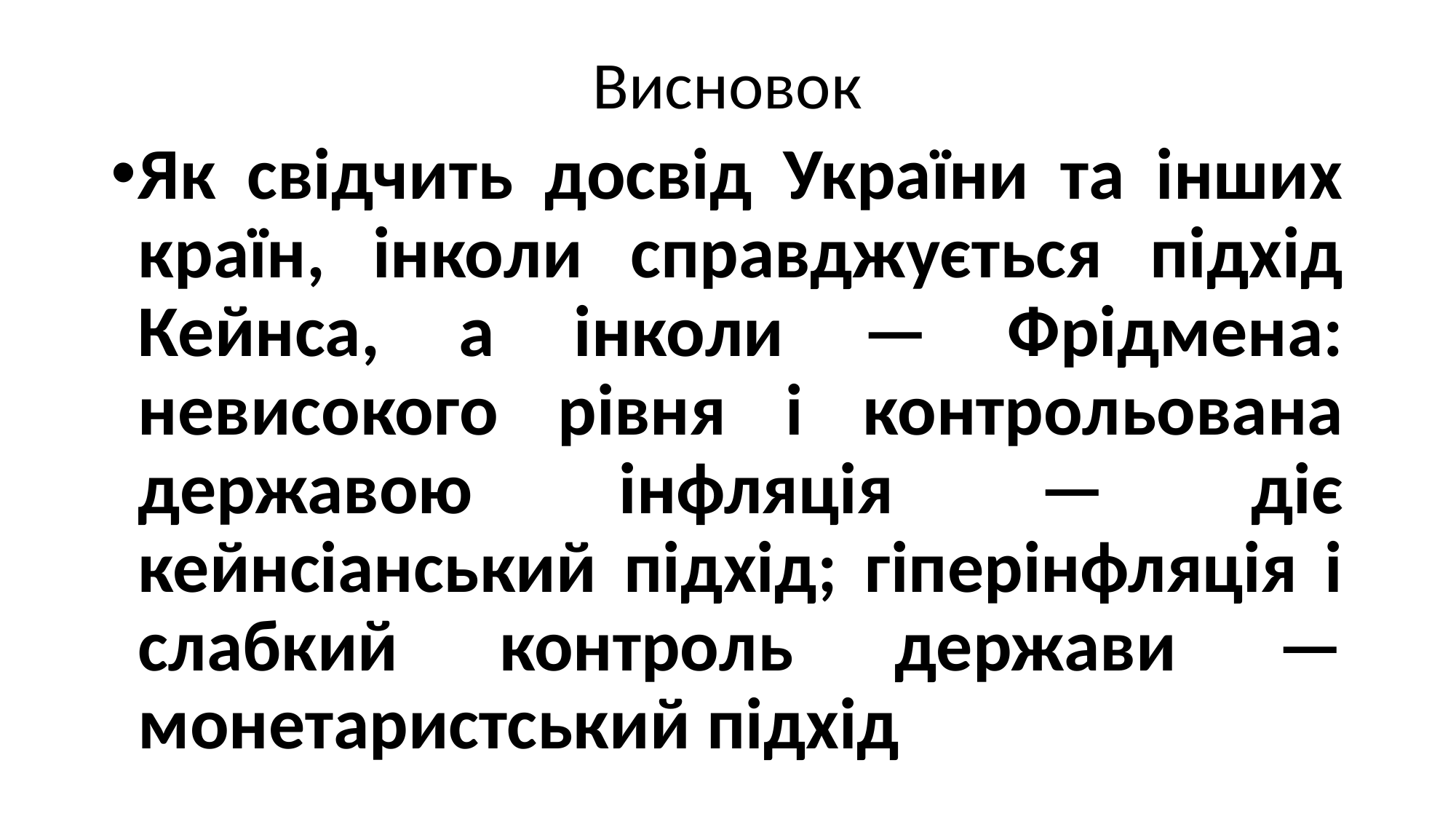

# Висновок
Як свідчить досвід України та інших країн, інколи справджується підхід Кейнса, а інколи — Фрідмена: невисокого рівня і контрольована державою інфляція — діє кейнсіанський підхід; гіперінфляція і слабкий контроль держави — монетаристський підхід